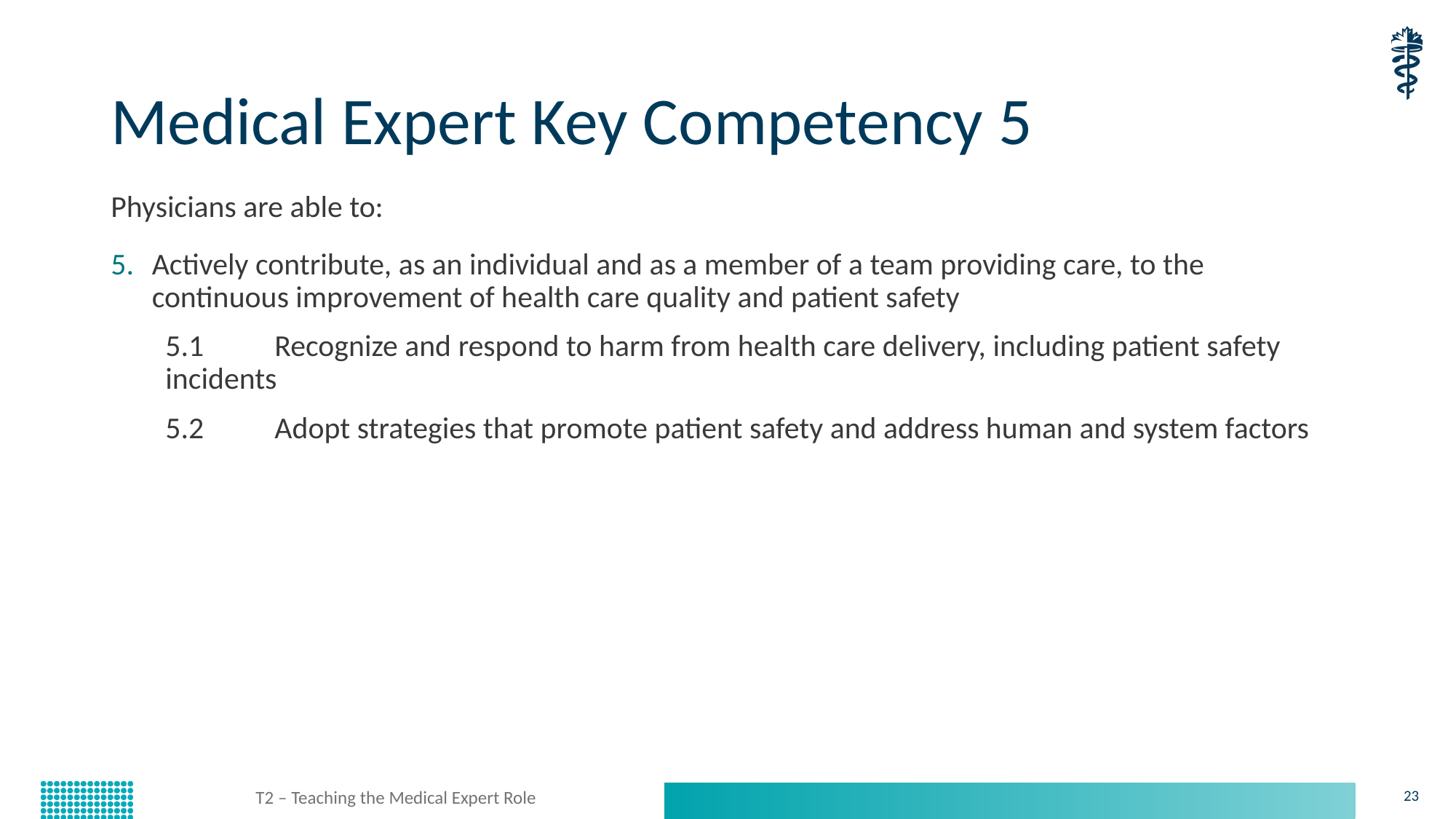

# Medical Expert Key Competency 5
Physicians are able to:
Actively contribute, as an individual and as a member of a team providing care, to the continuous improvement of health care quality and patient safety
5.1 	Recognize and respond to harm from health care delivery, including patient safety incidents
5.2 	Adopt strategies that promote patient safety and address human and system factors
T2 – Teaching the Medical Expert Role
23